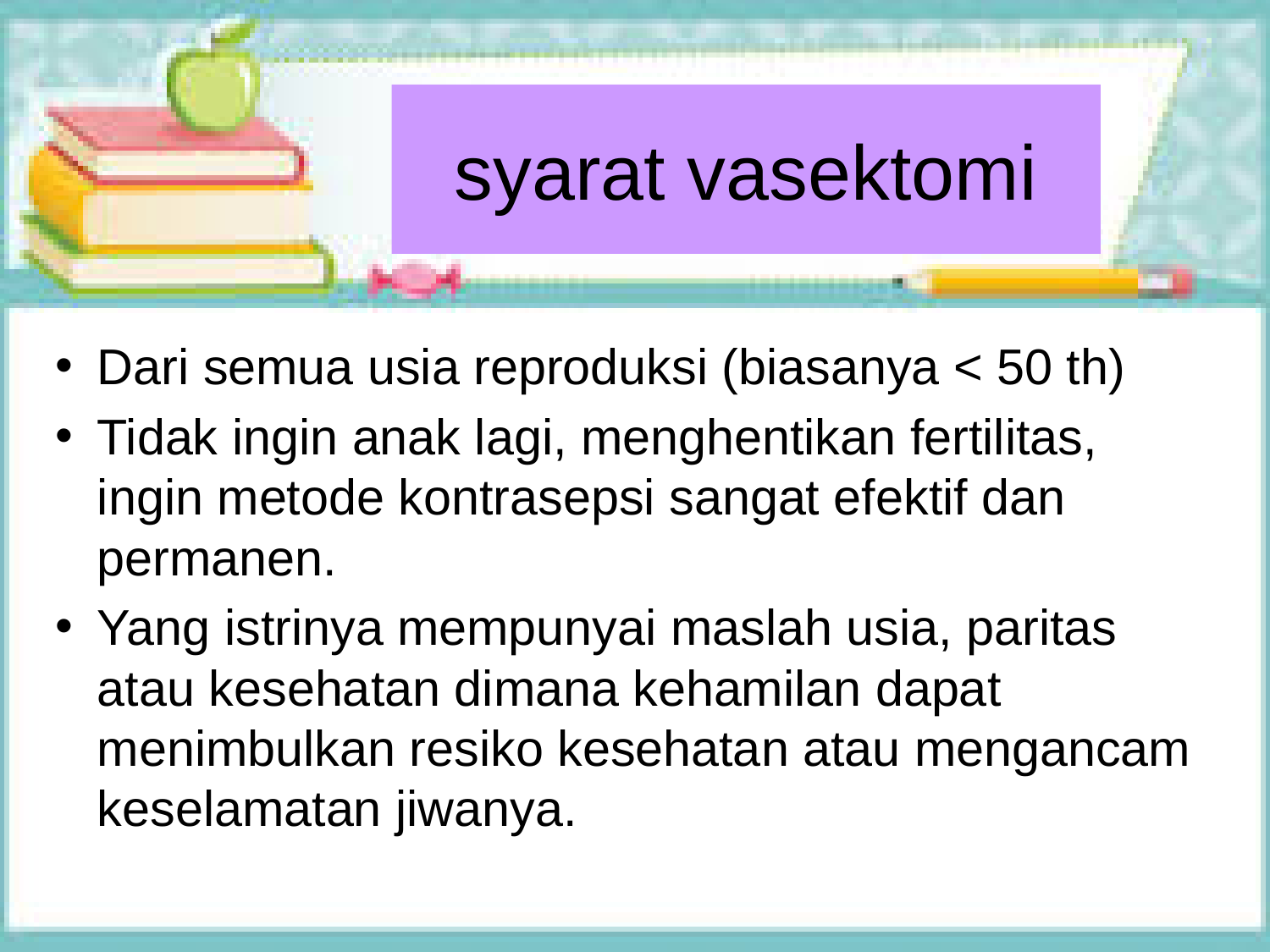

# syarat vasektomi
Dari semua usia reproduksi (biasanya < 50 th)
Tidak ingin anak lagi, menghentikan fertilitas, ingin metode kontrasepsi sangat efektif dan permanen.
Yang istrinya mempunyai maslah usia, paritas atau kesehatan dimana kehamilan dapat menimbulkan resiko kesehatan atau mengancam keselamatan jiwanya.